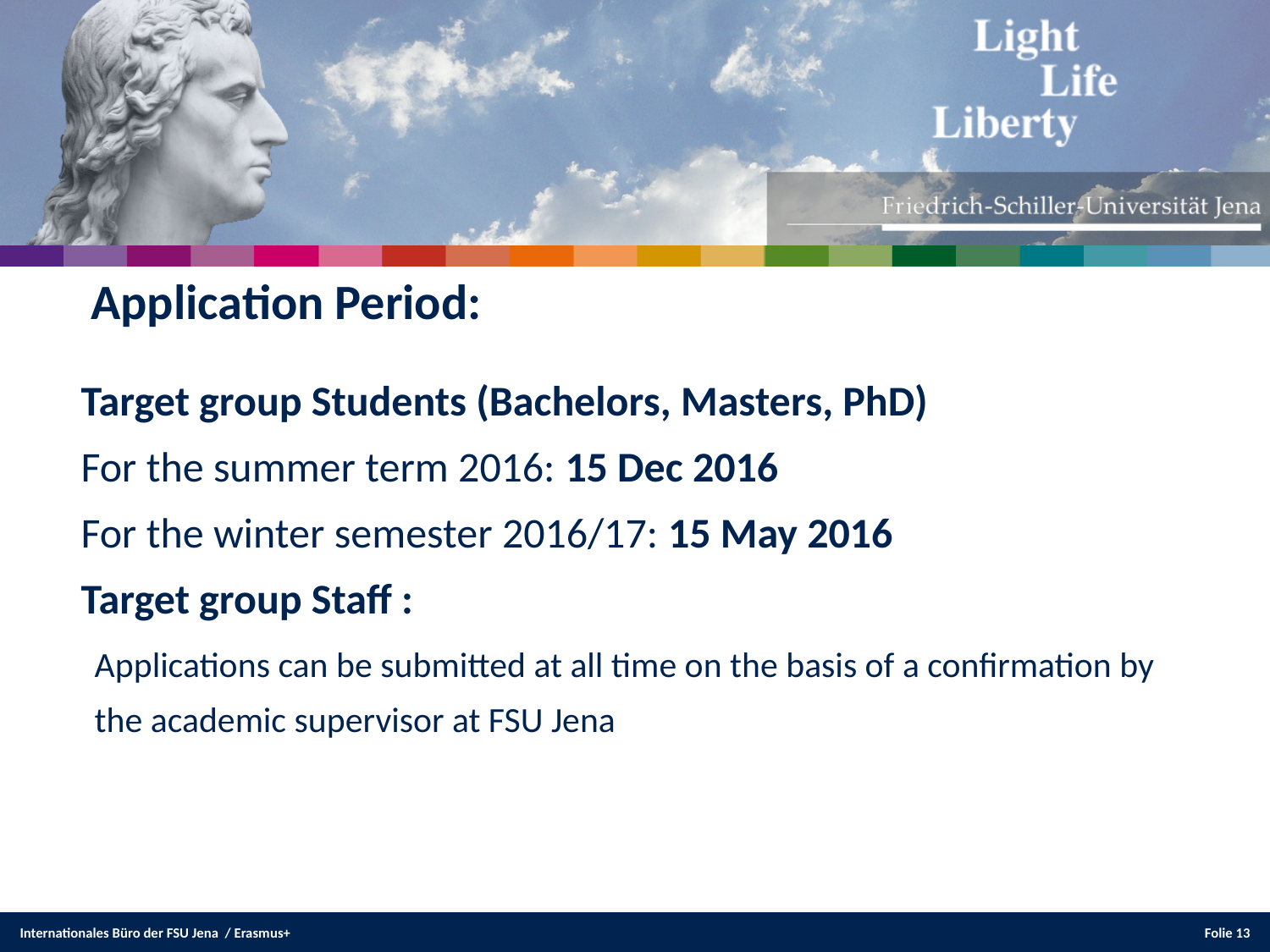

Application Period:
Target group Students (Bachelors, Masters, PhD)
For the summer term 2016: 15 Dec 2016
For the winter semester 2016/17: 15 May 2016
Target group Staff :
Applications can be submitted at all time on the basis of a confirmation by the academic supervisor at FSU Jena

Internationales Büro der FSU Jena  / Erasmus+
Folie 13